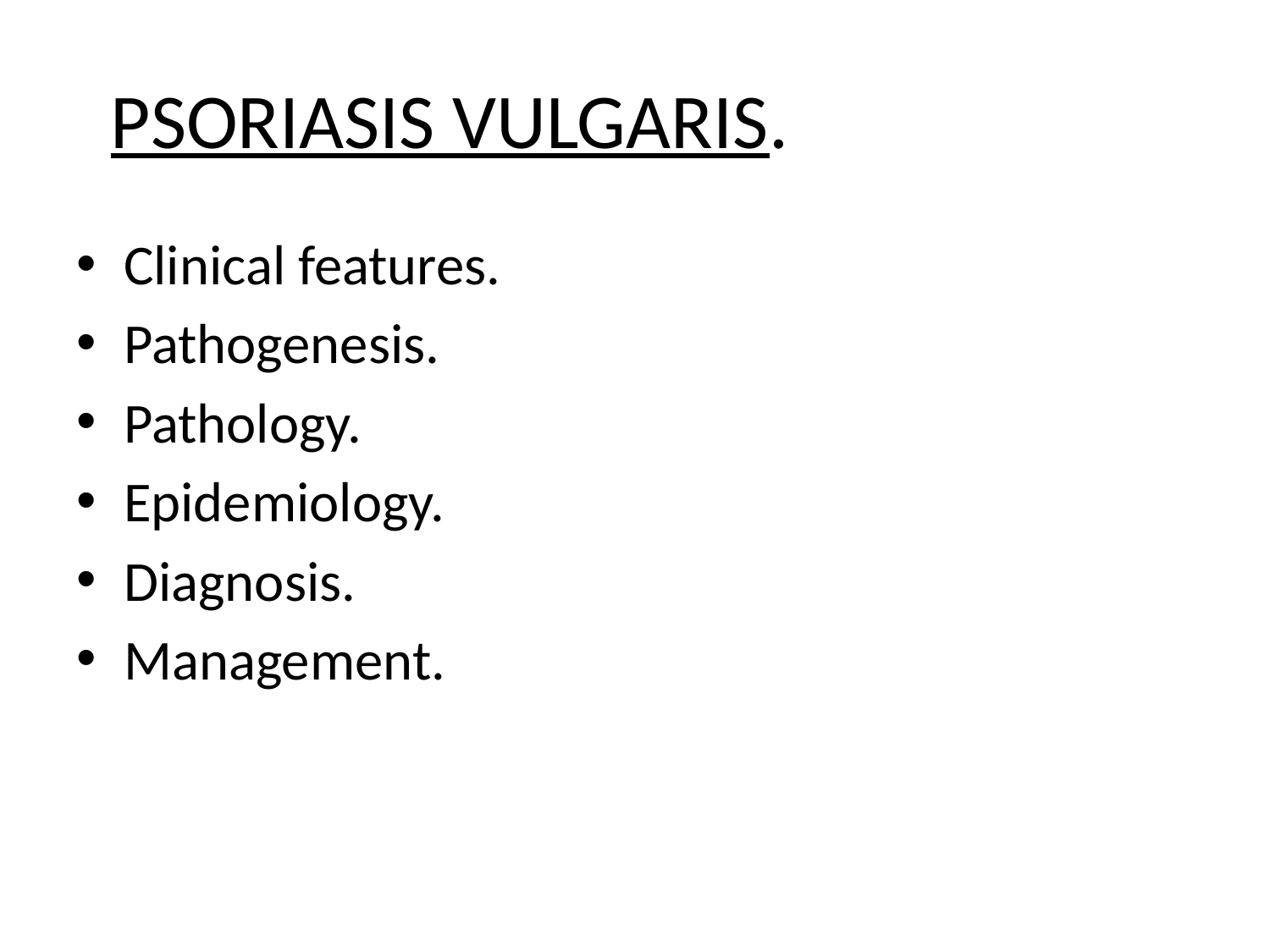

# PSORIASIS VULGARIS.
Clinical features.
Pathogenesis.
Pathology.
Epidemiology.
Diagnosis.
Management.